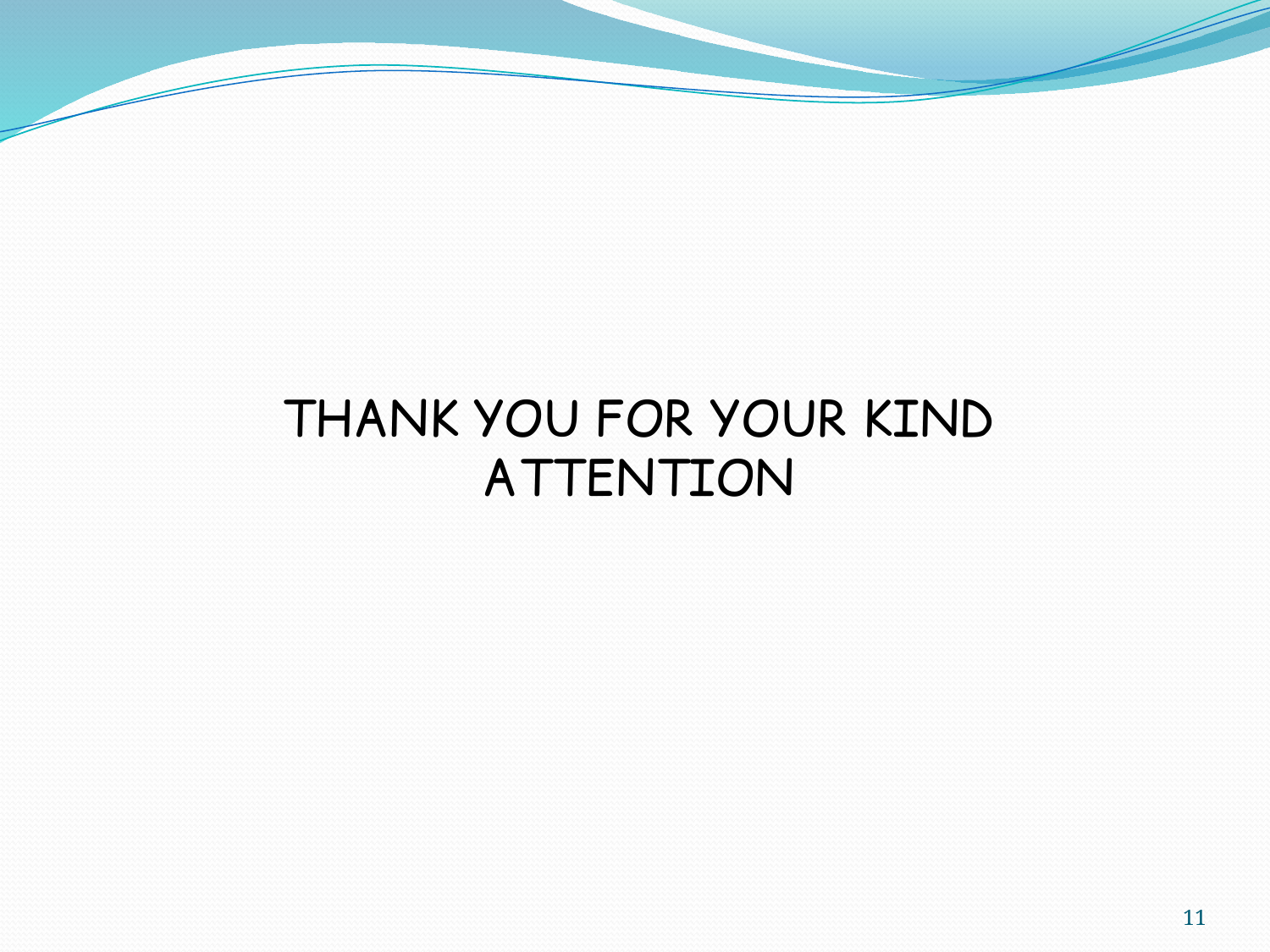

THANK YOU FOR YOUR KIND ATTENTION
11